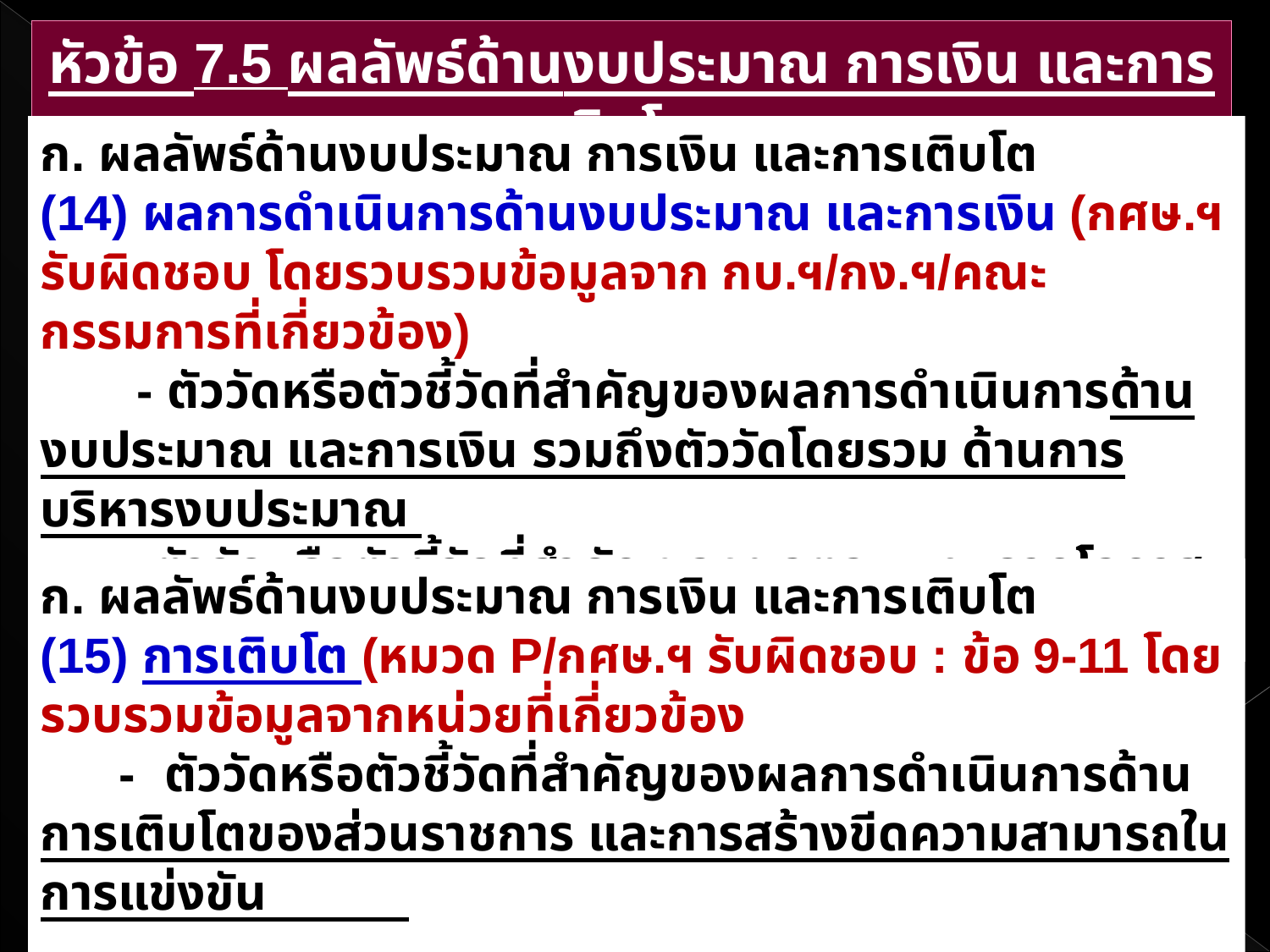

หัวข้อ 7.5 ผลลัพธ์ด้านงบประมาณ การเงิน และการเติบโต
ก. ผลลัพธ์ด้านงบประมาณ การเงิน และการเติบโต
(14) ผลการดำเนินการด้านงบประมาณ และการเงิน (กศษ.ฯ รับผิดชอบ โดยรวบรวมข้อมูลจาก กบ.ฯ/กง.ฯ/คณะกรรมการที่เกี่ยวข้อง)
       - ตัววัดหรือตัวชี้วัดที่สำคัญของผลการดำเนินการด้านงบประมาณ และการเงิน รวมถึงตัววัดโดยรวม ด้านการบริหารงบประมาณ
      - ตัววัดหรือตัวชี้วัดที่สำคัญของผลตอบแทนจากโอกาสเชิงยุทธศาสตร์ และผลการดำเนินการด้านกองทุน (*)
ก. ผลลัพธ์ด้านงบประมาณ การเงิน และการเติบโต
(15) การเติบโต (หมวด P/กศษ.ฯ รับผิดชอบ : ข้อ 9-11 โดยรวบรวมข้อมูลจากหน่วยที่เกี่ยวข้อง
        -- ตัววัดหรือตัวชี้วัดที่สำคัญของผลการดำเนินการด้านการเติบโตของส่วนราชการ และการสร้างขีดความสามารถในการแข่งขัน

03/07/61
27
น.อ.หญิง ชมภู  พัฒนพงษ์ นปก.ฯ ช่วย สน.เสธ.ยศ.ทร. โทร. 53659